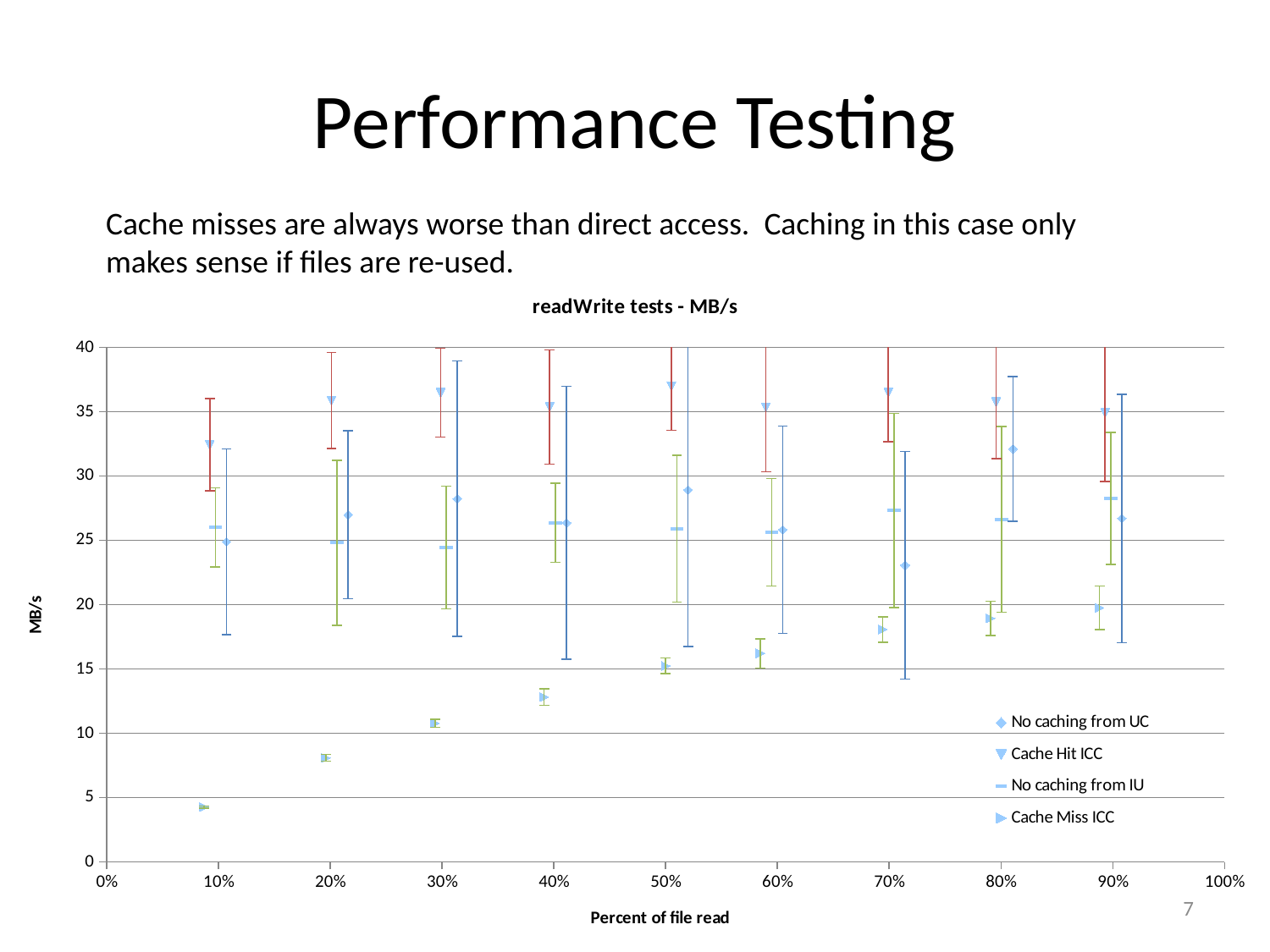

# Performance Testing
Cache misses are always worse than direct access.  Caching in this case only
makes sense if files are re-used.

### Chart: readWrite tests - MB/s

| Category |  |  |  |  |
|---|---|---|---|---|
7